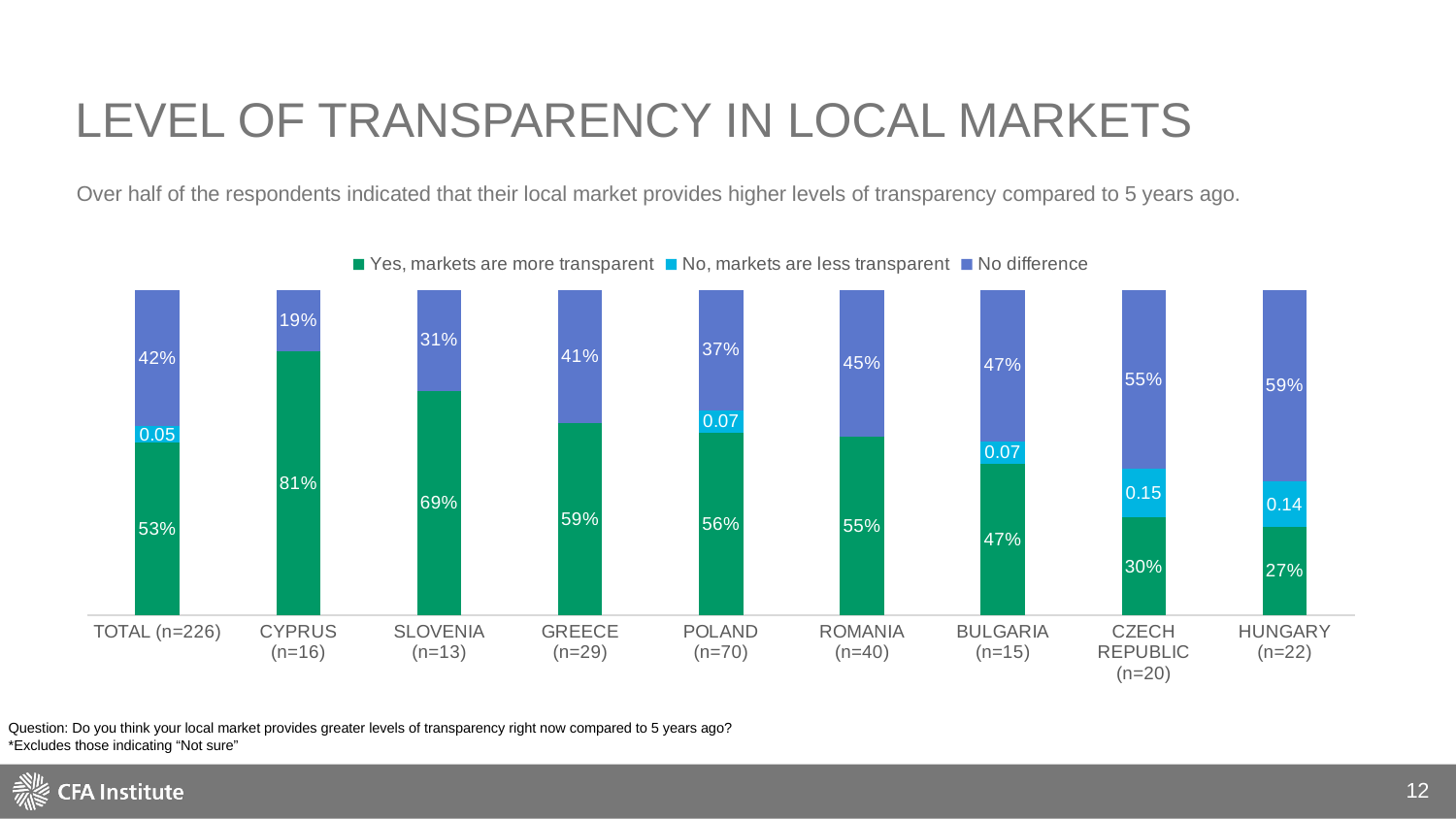

# Level of transparency in local markets
Over half of the respondents indicated that their local market provides higher levels of transparency compared to 5 years ago.

### Chart

| Category | Yes, markets are more transparent | No, markets are less transparent | No difference |
|---|---|---|---|
| TOTAL (n=226) | 0.53 | 0.05 | 0.42 |
| CYPRUS (n=16) | 0.81 | None | 0.19 |
| SLOVENIA (n=13) | 0.69 | None | 0.31 |
| GREECE (n=29) | 0.59 | None | 0.41 |
| POLAND (n=70) | 0.56 | 0.07 | 0.37 |
| ROMANIA (n=40) | 0.55 | None | 0.45 |
| BULGARIA (n=15) | 0.47 | 0.07 | 0.47 |
| CZECH REPUBLIC (n=20) | 0.3 | 0.15 | 0.55 |
| HUNGARY (n=22) | 0.27 | 0.14 | 0.59 |
Question: Do you think your local market provides greater levels of transparency right now compared to 5 years ago?
*Excludes those indicating “Not sure”
12